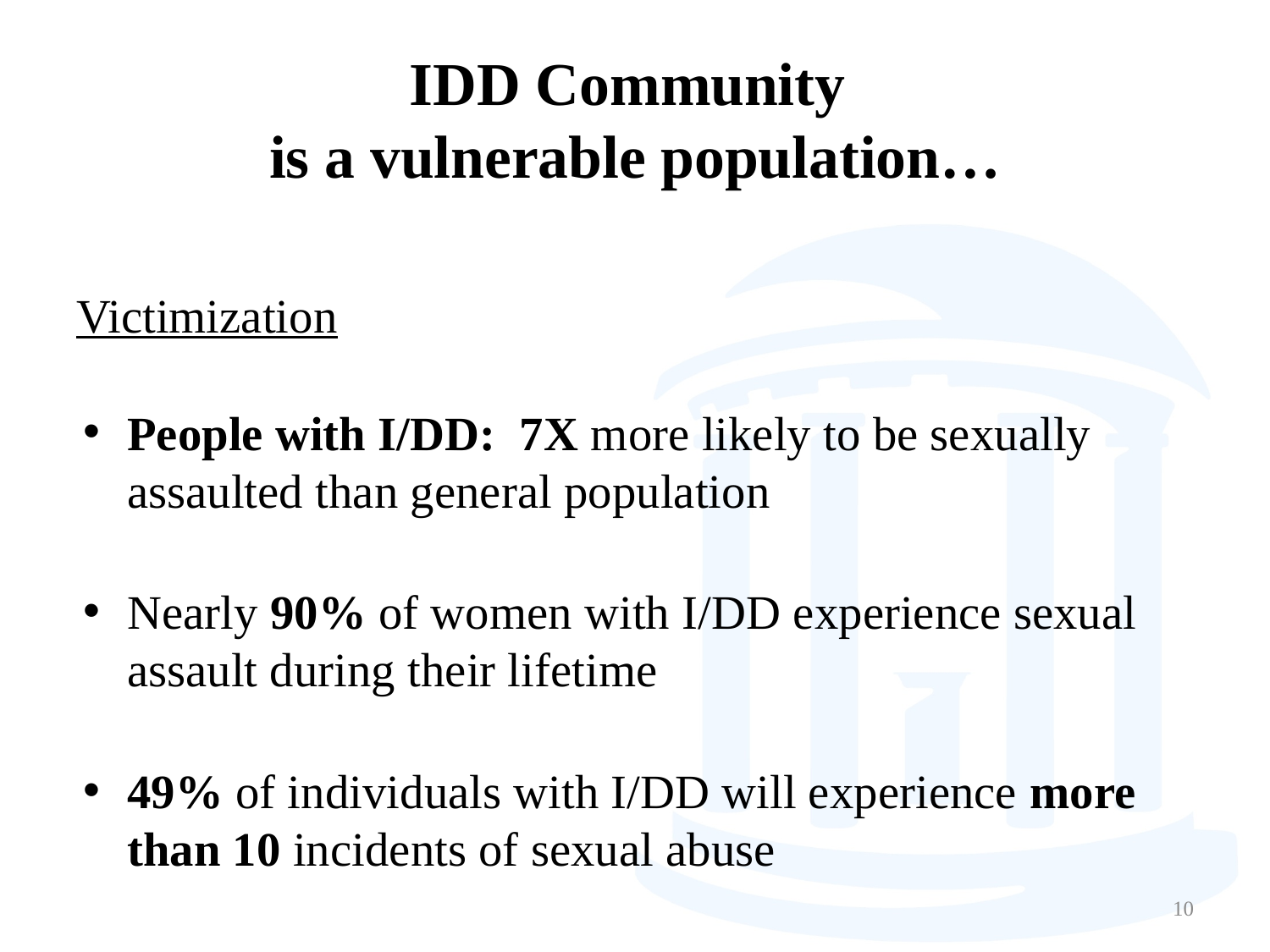

# IDD Community is a vulnerable population…
Victimization

People with I/DD:  7X more likely to be sexually assaulted than general population

Nearly 90% of women with I/DD experience sexual assault during their lifetime

49% of individuals with I/DD will experience more than 10 incidents of sexual abuse
10